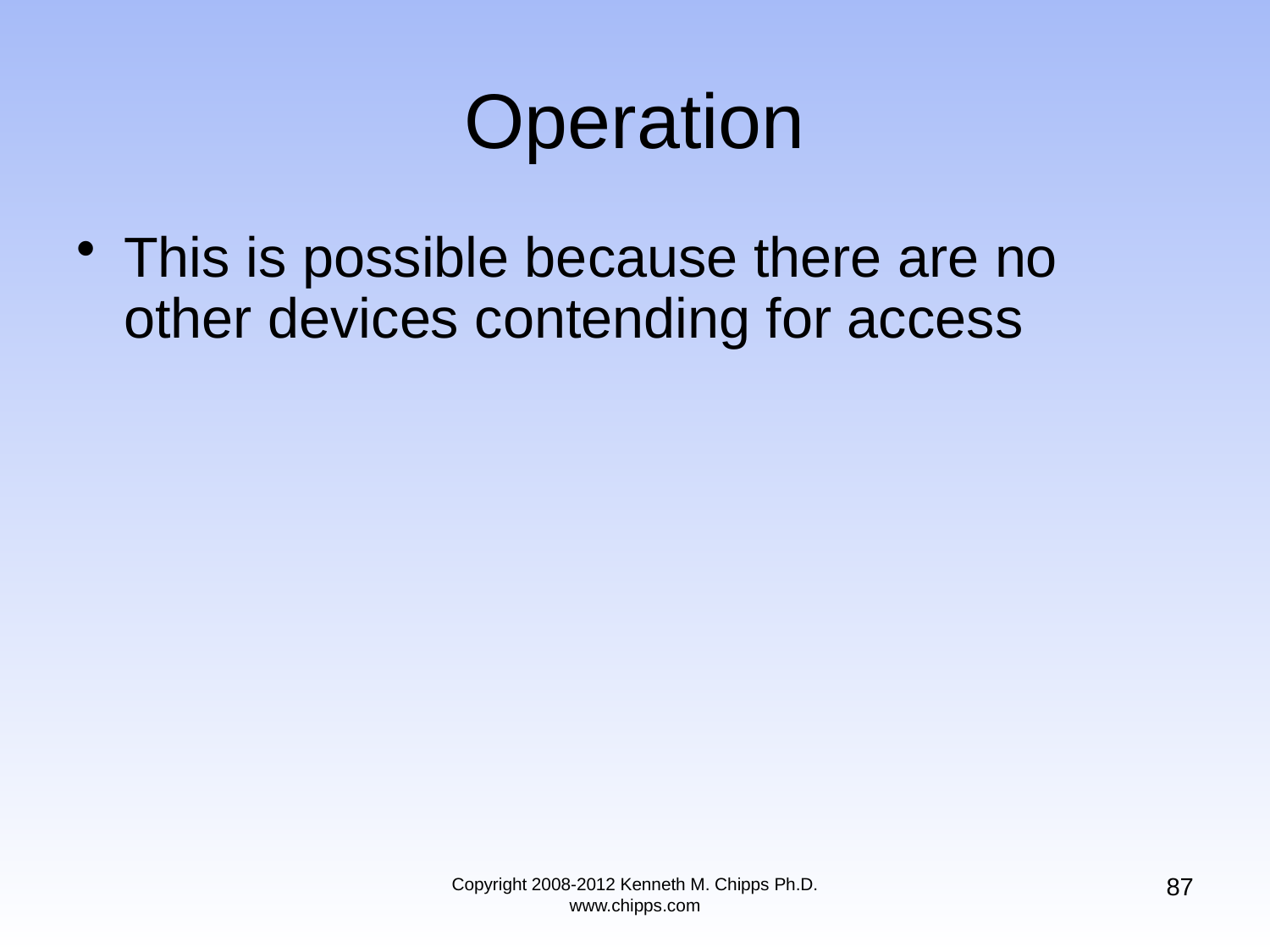

# Operation
This is possible because there are no other devices contending for access
87
Copyright 2008-2012 Kenneth M. Chipps Ph.D. www.chipps.com